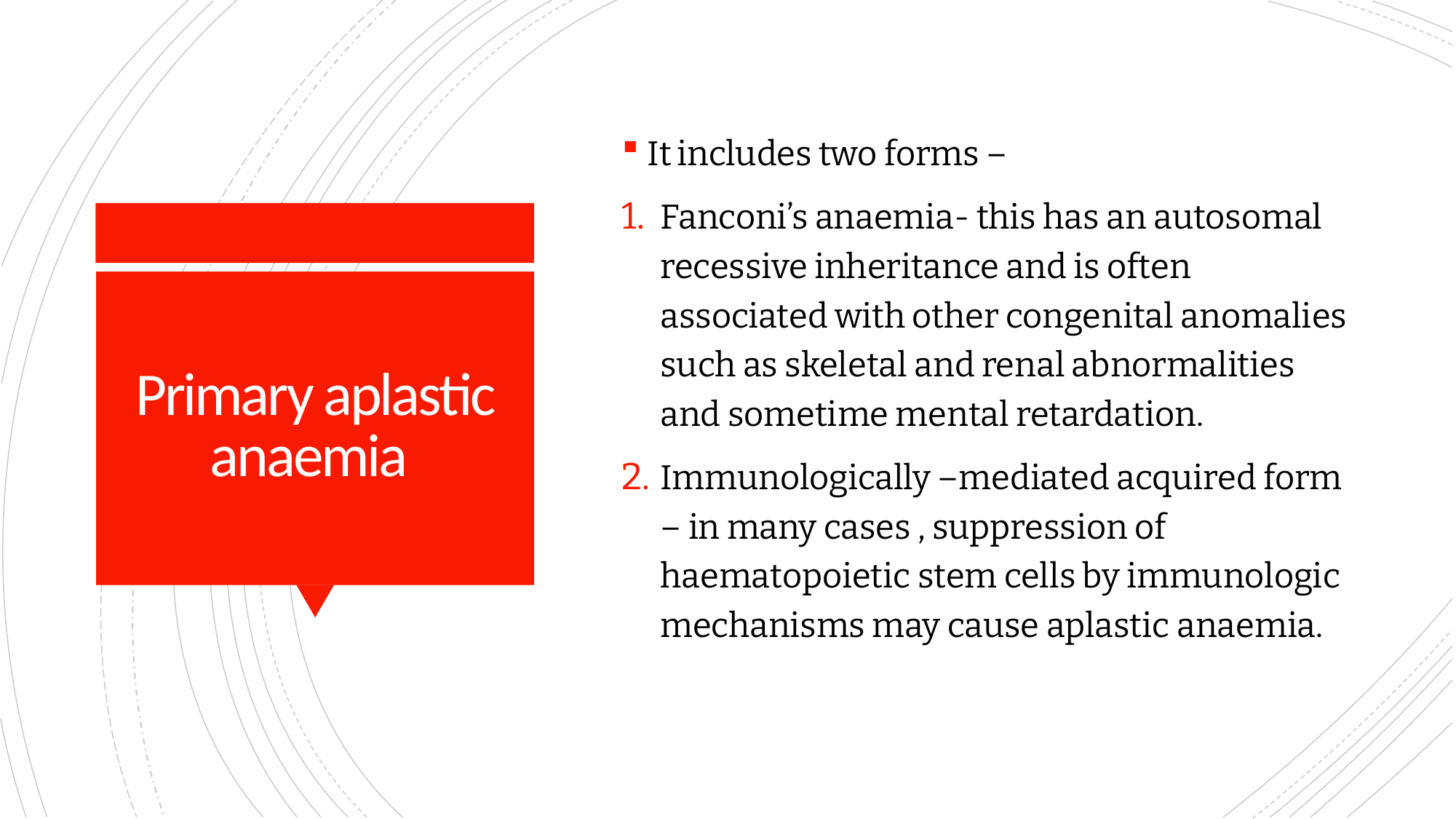

It includes two forms –
Fanconi’s anaemia- this has an autosomal recessive inheritance and is often associated with other congenital anomalies such as skeletal and renal abnormalities and sometime mental retardation.
Immunologically –mediated acquired form  – in many cases , suppression of haematopoietic stem cells by immunologic mechanisms may cause aplastic anaemia.

# Primary aplastic anaemia